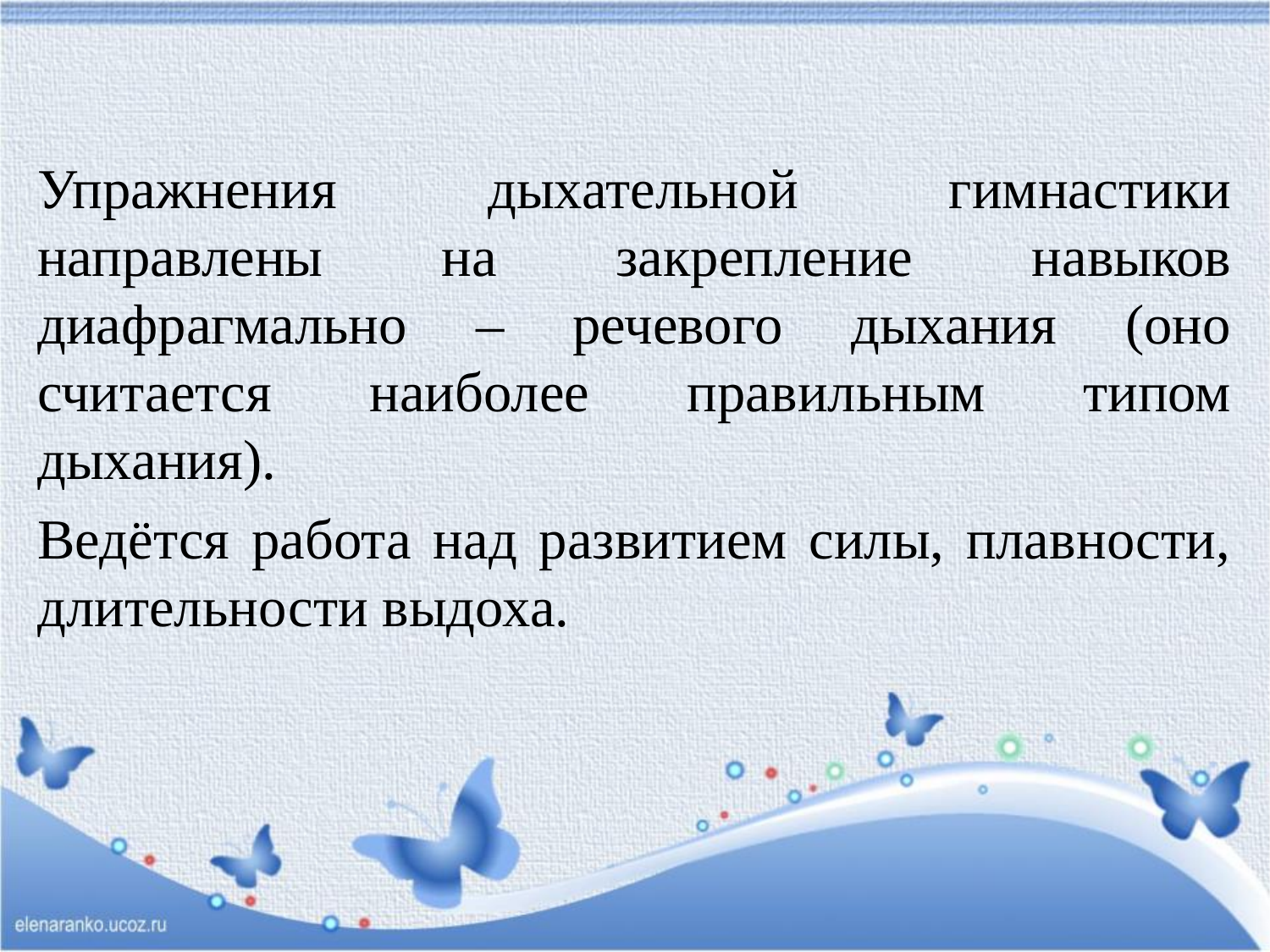

Упражнения дыхательной гимнастики направлены на закрепление навыков диафрагмально – речевого дыхания (оно считается наиболее правильным типом дыхания).
Ведётся работа над развитием силы, плавности, длительности выдоха.